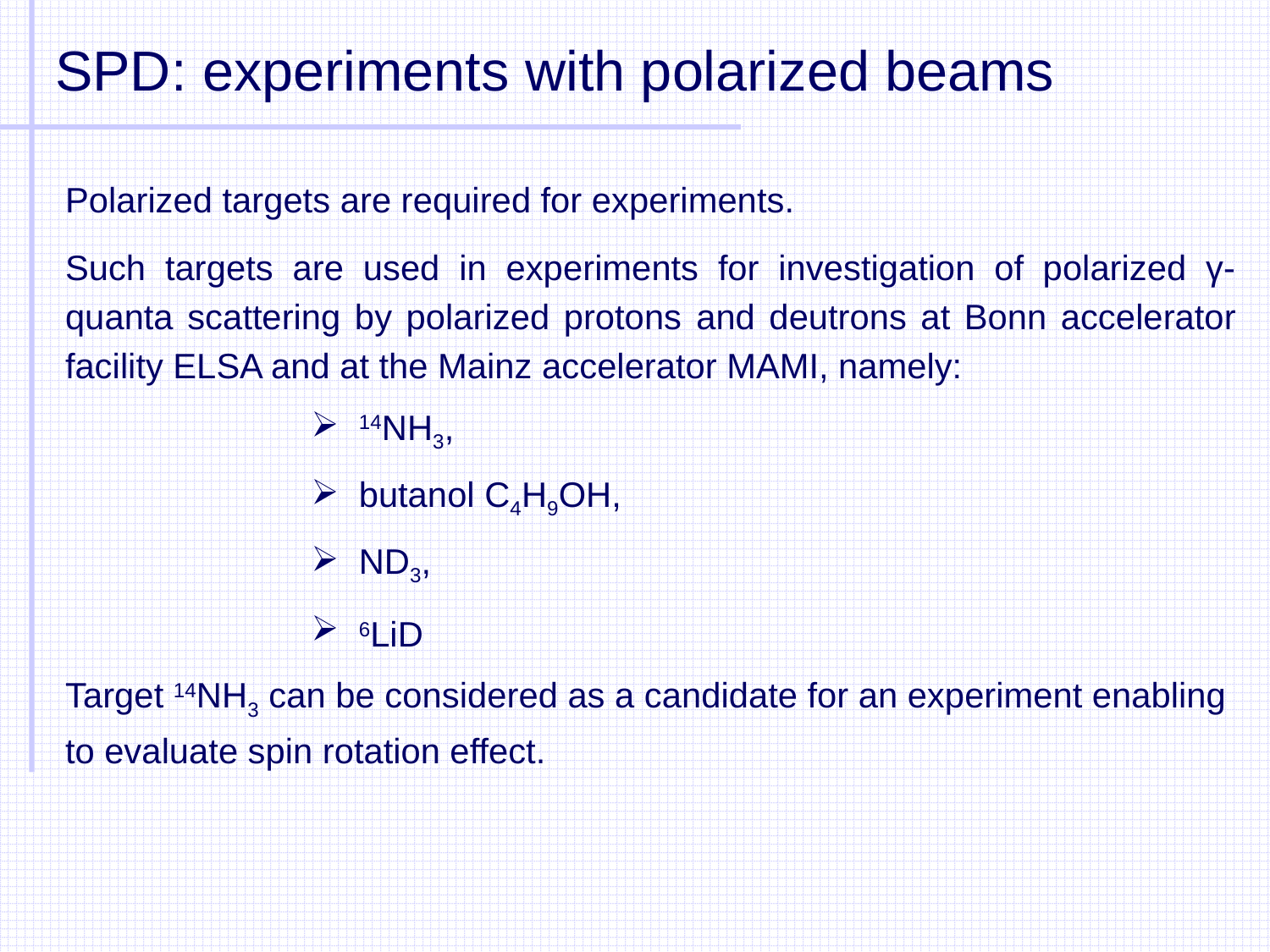

# SPD: experiments with polarized beams
Polarized targets are required for experiments.
Such targets are used in experiments for investigation of polarized γ-quanta scattering by polarized protons and deutrons at Bonn accelerator facility ELSA and at the Mainz accelerator MAMI, namely:
14NH3,
butanol C4H9OH,
ND3,
6LiD
Target 14NH3 can be considered as a candidate for an experiment enabling to evaluate spin rotation effect.